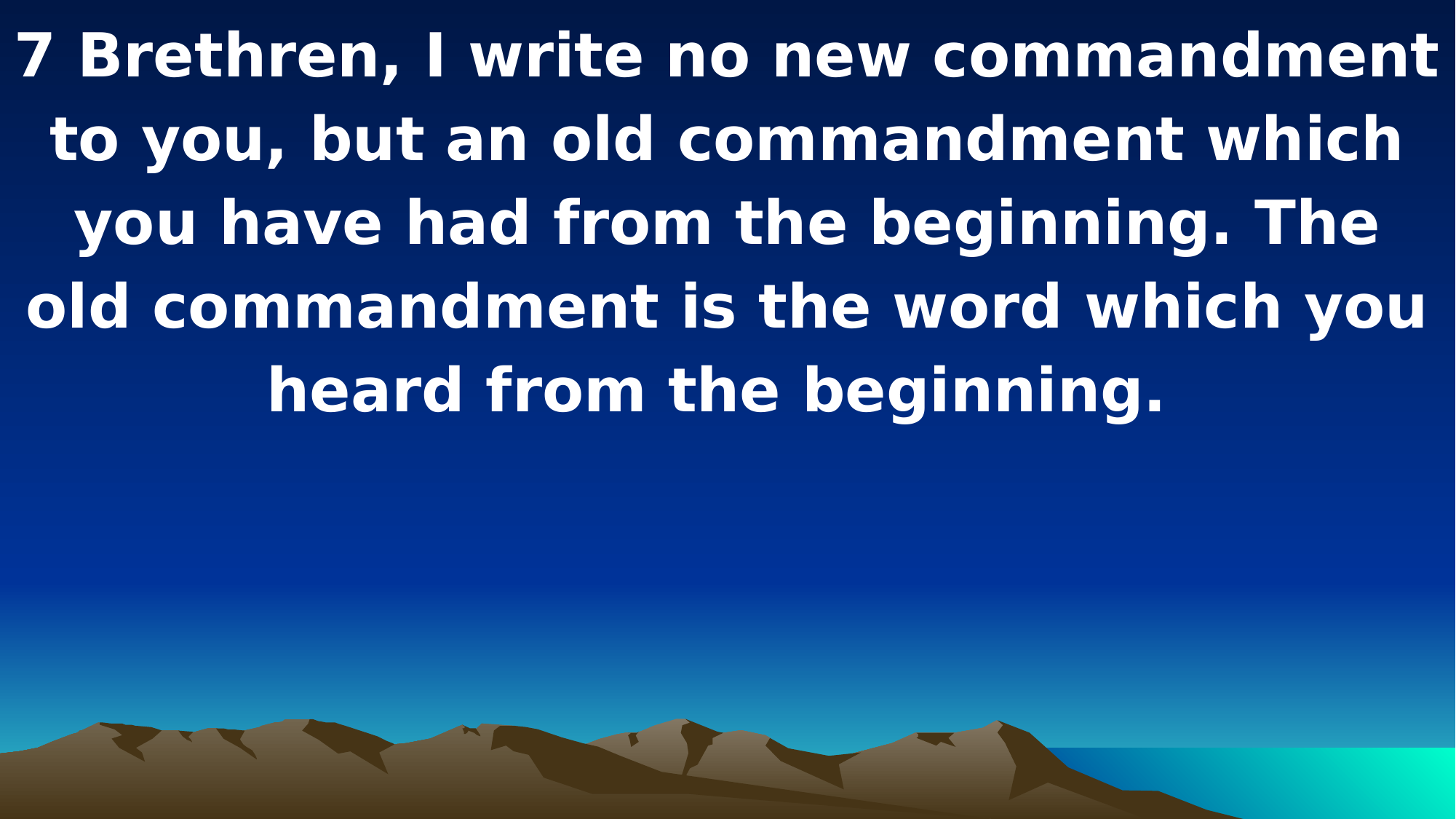

7 Brethren, I write no new commandment to you, but an old commandment which you have had from the beginning. The old commandment is the word which you heard from the beginning.